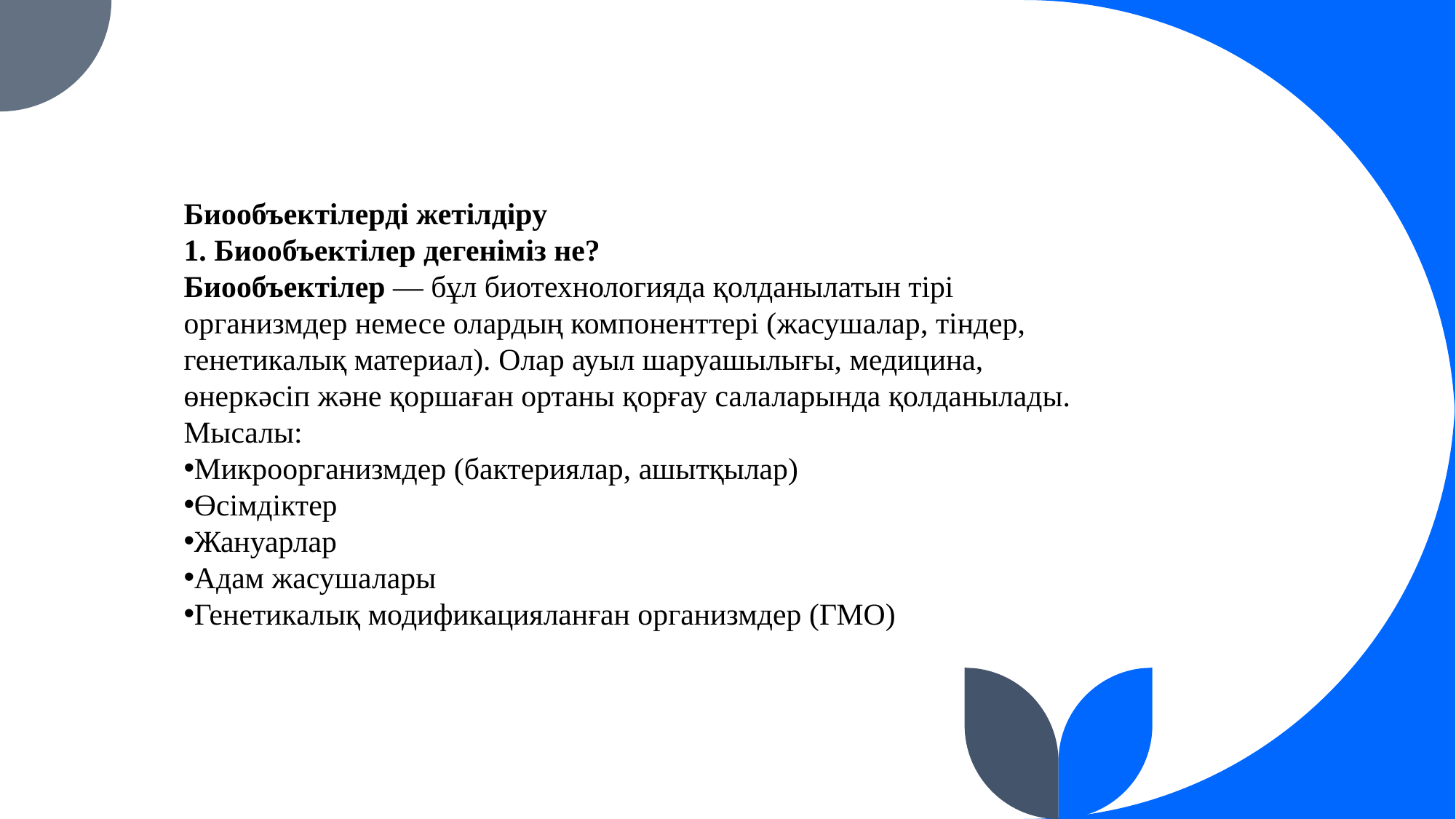

Биообъектілерді жетілдіру
1. Биообъектілер дегеніміз не?
Биообъектілер — бұл биотехнологияда қолданылатын тірі организмдер немесе олардың компоненттері (жасушалар, тіндер, генетикалық материал). Олар ауыл шаруашылығы, медицина, өнеркәсіп және қоршаған ортаны қорғау салаларында қолданылады.
Мысалы:
Микроорганизмдер (бактериялар, ашытқылар)
Өсімдіктер
Жануарлар
Адам жасушалары
Генетикалық модификацияланған организмдер (ГМО)